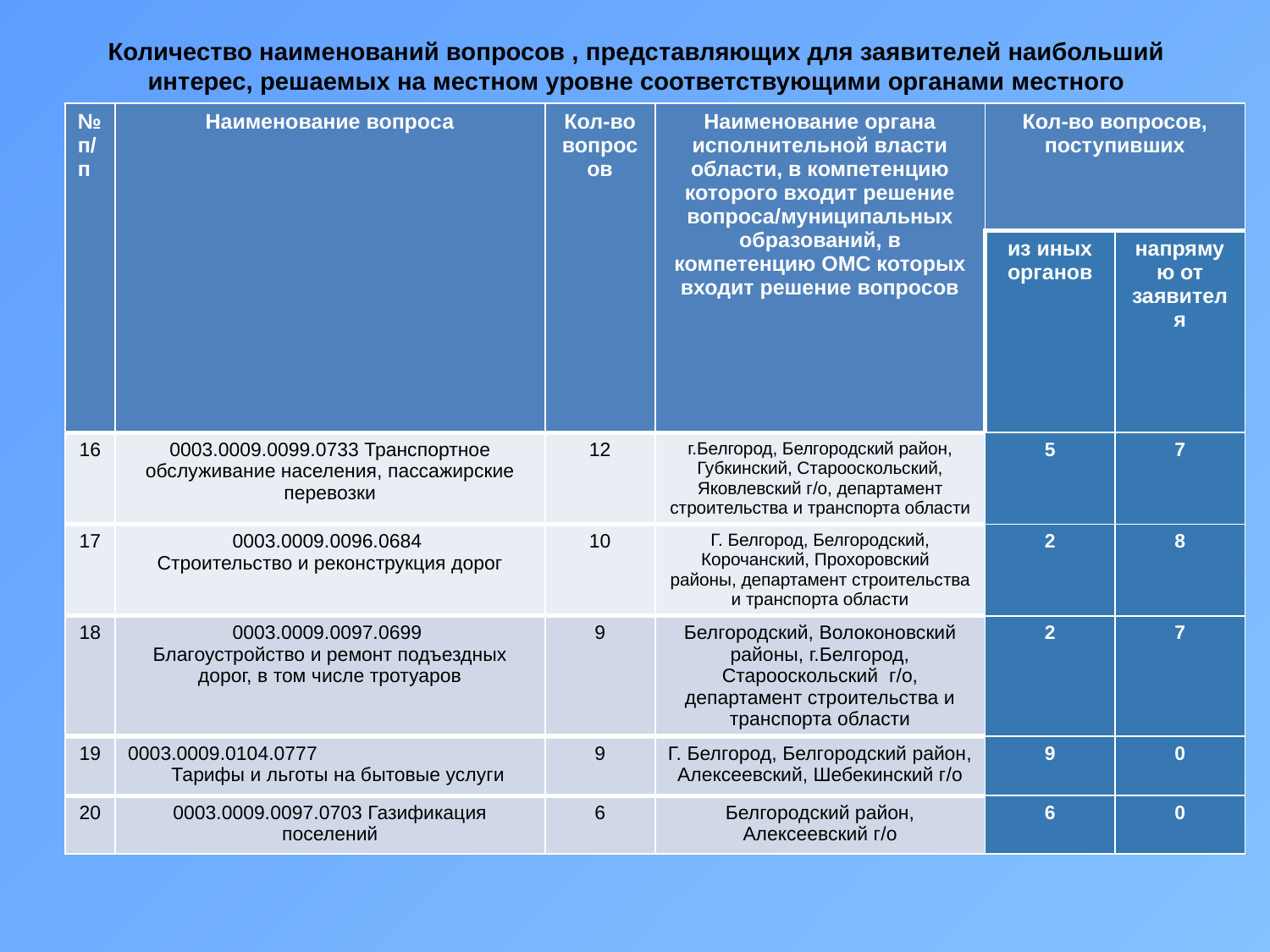

# Количество наименований вопросов , представляющих для заявителей наибольший интерес, решаемых на местном уровне соответствующими органами местного самоуправления
| № п/п | Наименование вопроса | Кол-во вопросов | Наименование органа исполнительной власти области, в компетенцию которого входит решение вопроса/муниципальных образований, в компетенцию ОМС которых входит решение вопросов | Кол-во вопросов, поступивших |  |
| --- | --- | --- | --- | --- | --- |
|  |  |  |  | из иных органов | напрямую от заявителя |
| 16 | 0003.0009.0099.0733 Транспортное обслуживание населения, пассажирские перевозки | 12 | г.Белгород, Белгородский район, Губкинский, Старооскольский, Яковлевский г/о, департамент строительства и транспорта области | 5 | 7 |
| 17 | 0003.0009.0096.0684 Строительство и реконструкция дорог | 10 | Г. Белгород, Белгородский, Корочанский, Прохоровский районы, департамент строительства и транспорта области | 2 | 8 |
| 18 | 0003.0009.0097.0699 Благоустройство и ремонт подъездных дорог, в том числе тротуаров | 9 | Белгородский, Волоконовский районы, г.Белгород, Старооскольский г/о, департамент строительства и транспорта области | 2 | 7 |
| 19 | 0003.0009.0104.0777 Тарифы и льготы на бытовые услуги | 9 | Г. Белгород, Белгородский район, Алексеевский, Шебекинский г/о | 9 | 0 |
| 20 | 0003.0009.0097.0703 Газификация поселений | 6 | Белгородский район, Алексеевский г/о | 6 | 0 |